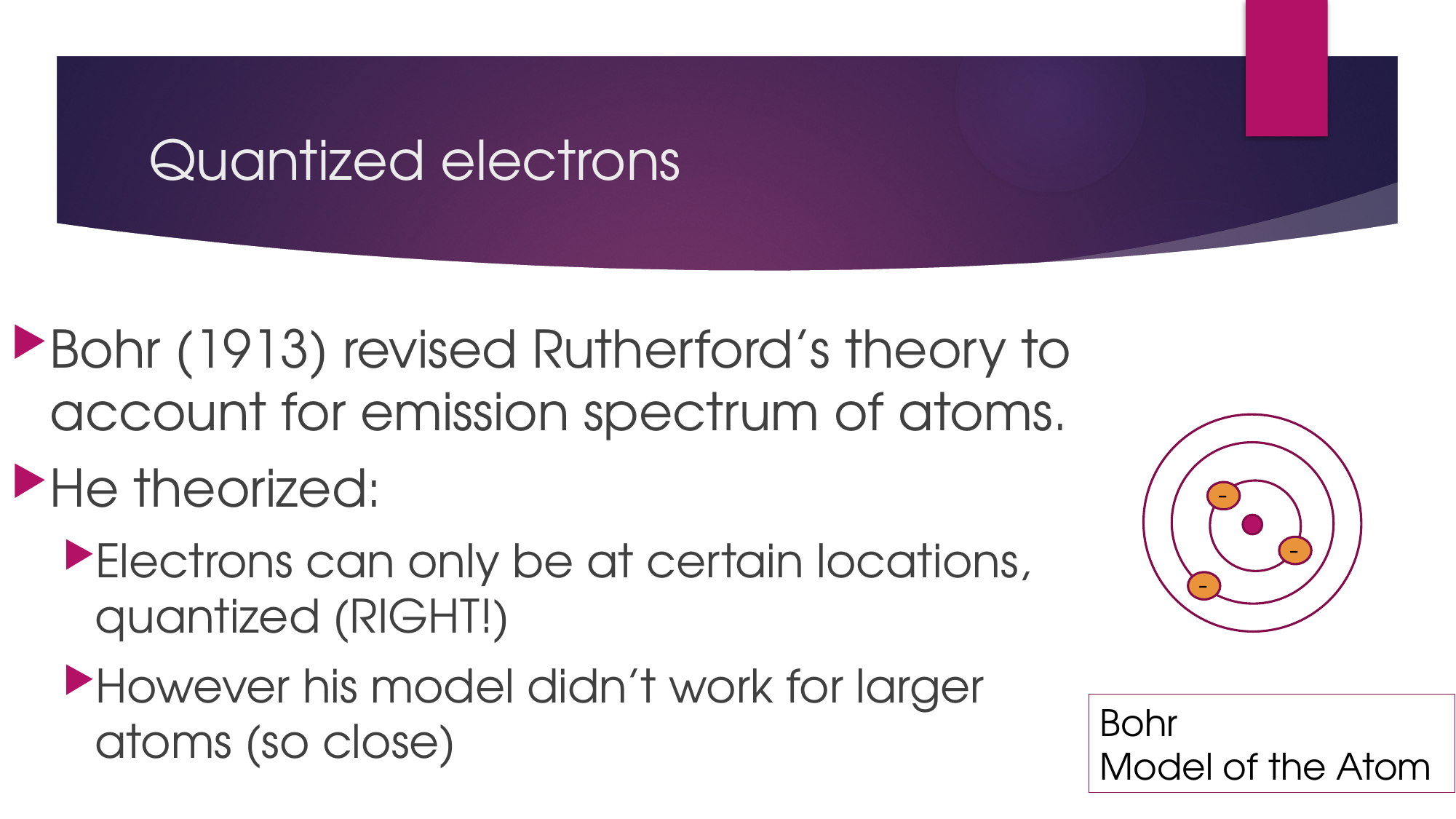

# Quantized electrons
Bohr (1913) revised Rutherford’s theory to account for emission spectrum of atoms.
He theorized:
Electrons can only be at certain locations, quantized (RIGHT!)
However his model didn’t work for larger atoms (so close)

-

-

-

Bohr
Model of the Atom